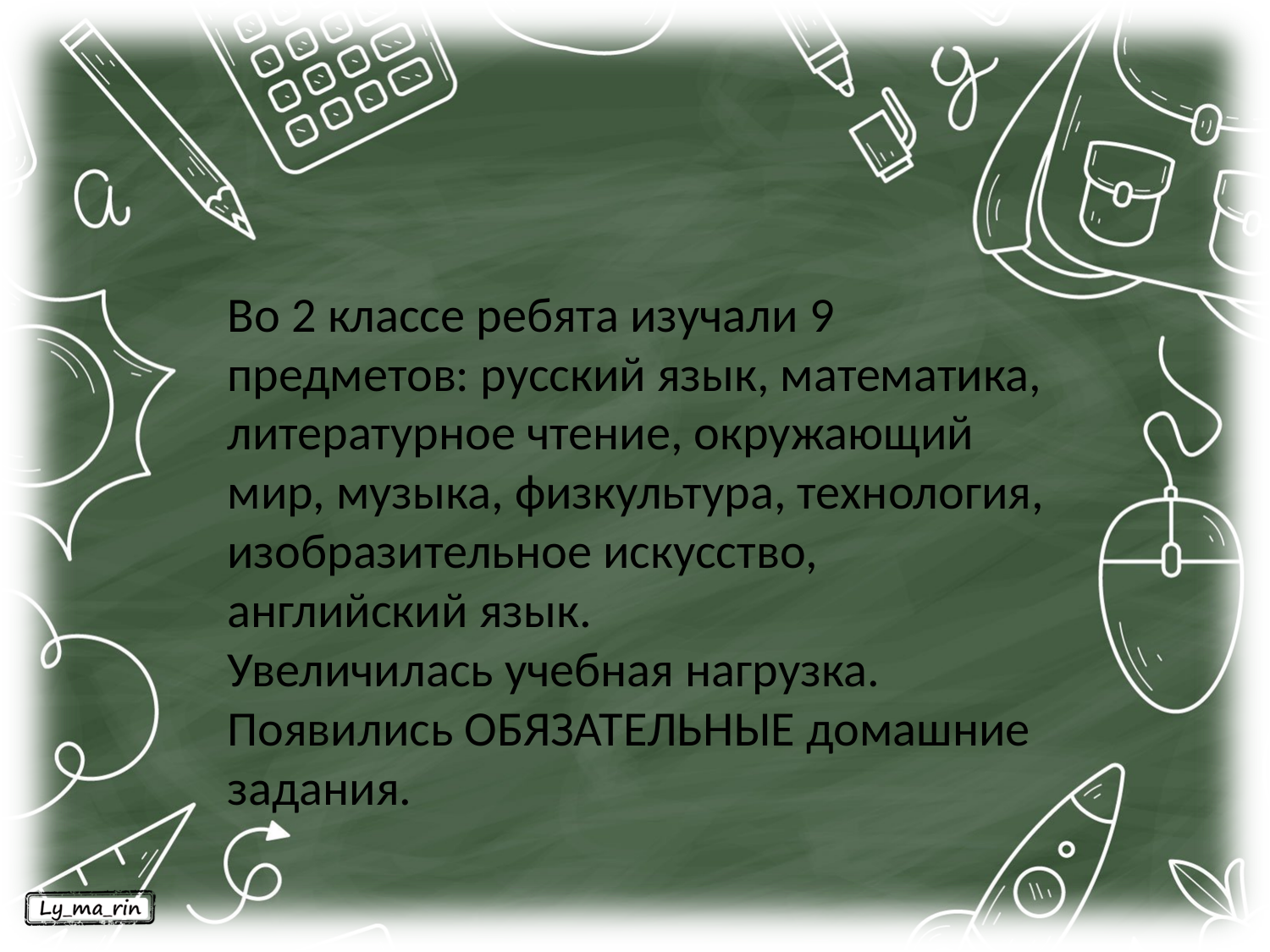

Во 2 классе ребята изучали 9 предметов: русский язык, математика, литературное чтение, окружающий мир, музыка, физкультура, технология, изобразительное искусство, английский язык.
Увеличилась учебная нагрузка. Появились ОБЯЗАТЕЛЬНЫЕ домашние задания.